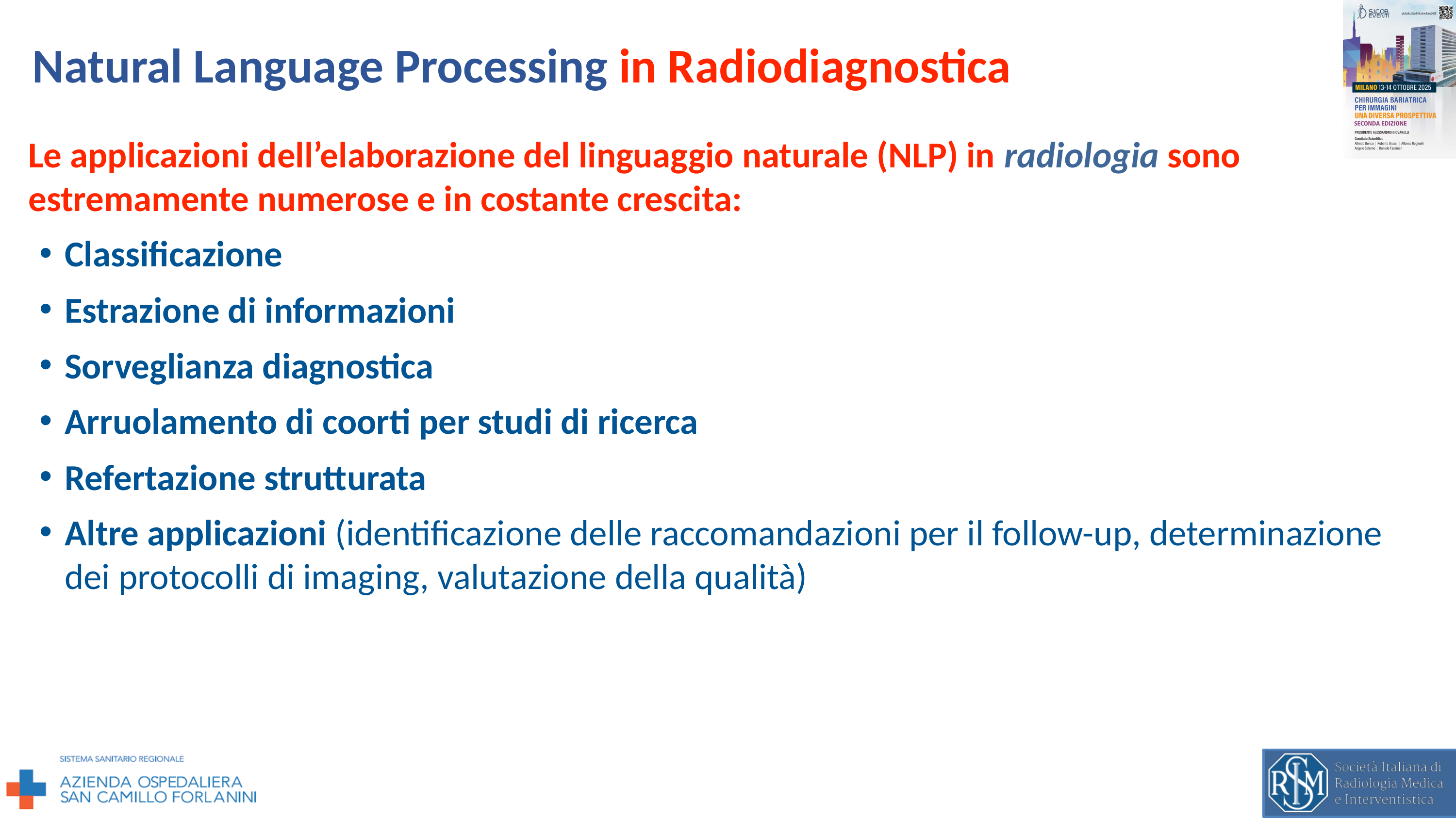

Natural Language Processing in Radiodiagnostica
Le applicazioni dell’elaborazione del linguaggio naturale (NLP) in radiologia sono estremamente numerose e in costante crescita:
Classificazione
Estrazione di informazioni
Sorveglianza diagnostica
Arruolamento di coorti per studi di ricerca
Refertazione strutturata
Altre applicazioni (identificazione delle raccomandazioni per il follow-up, determinazione dei protocolli di imaging, valutazione della qualità)